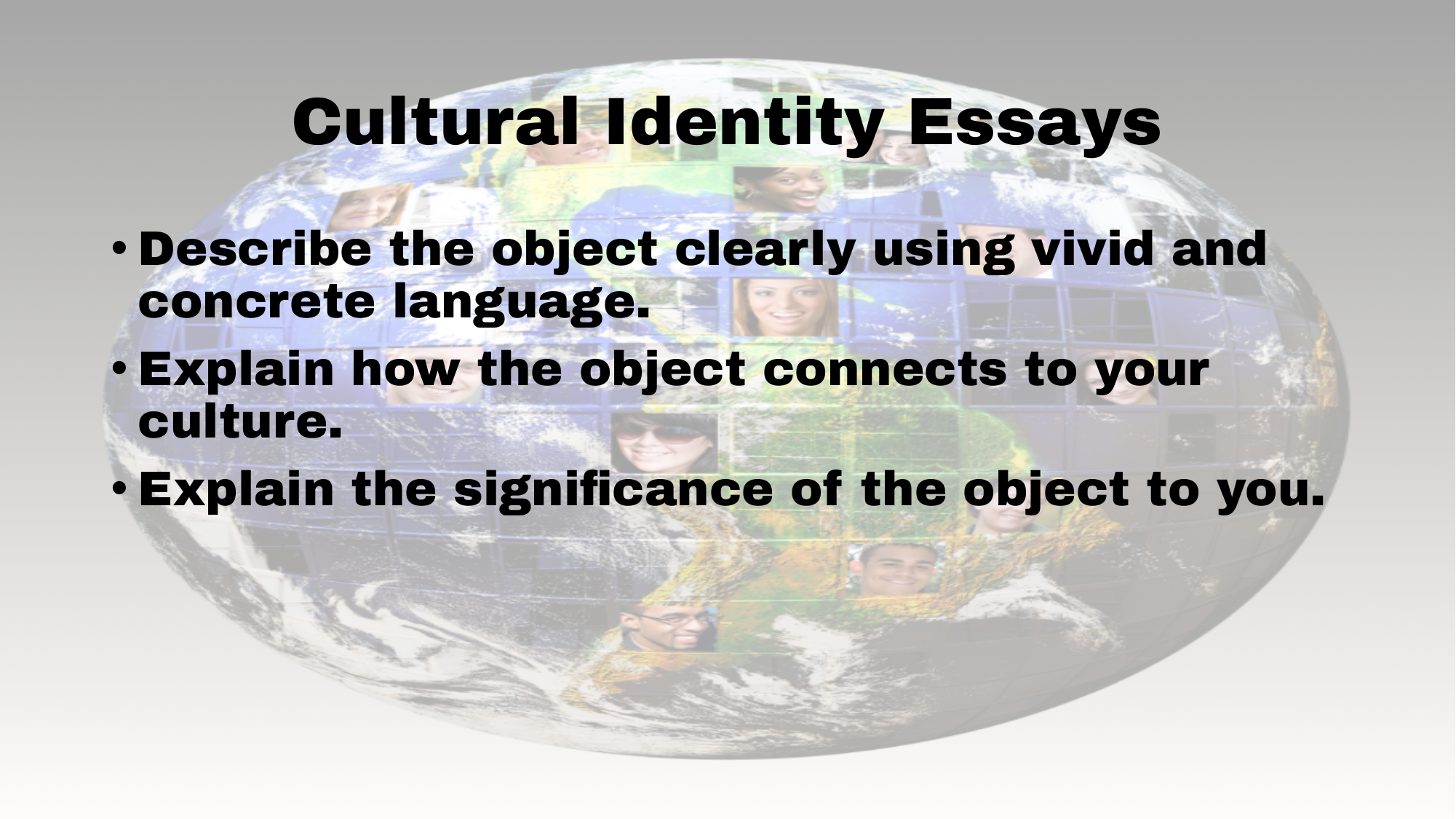

# Cultural Identity Essays
Describe the object clearly using vivid and concrete language.
Explain how the object connects to your culture.
Explain the significance of the object to you.